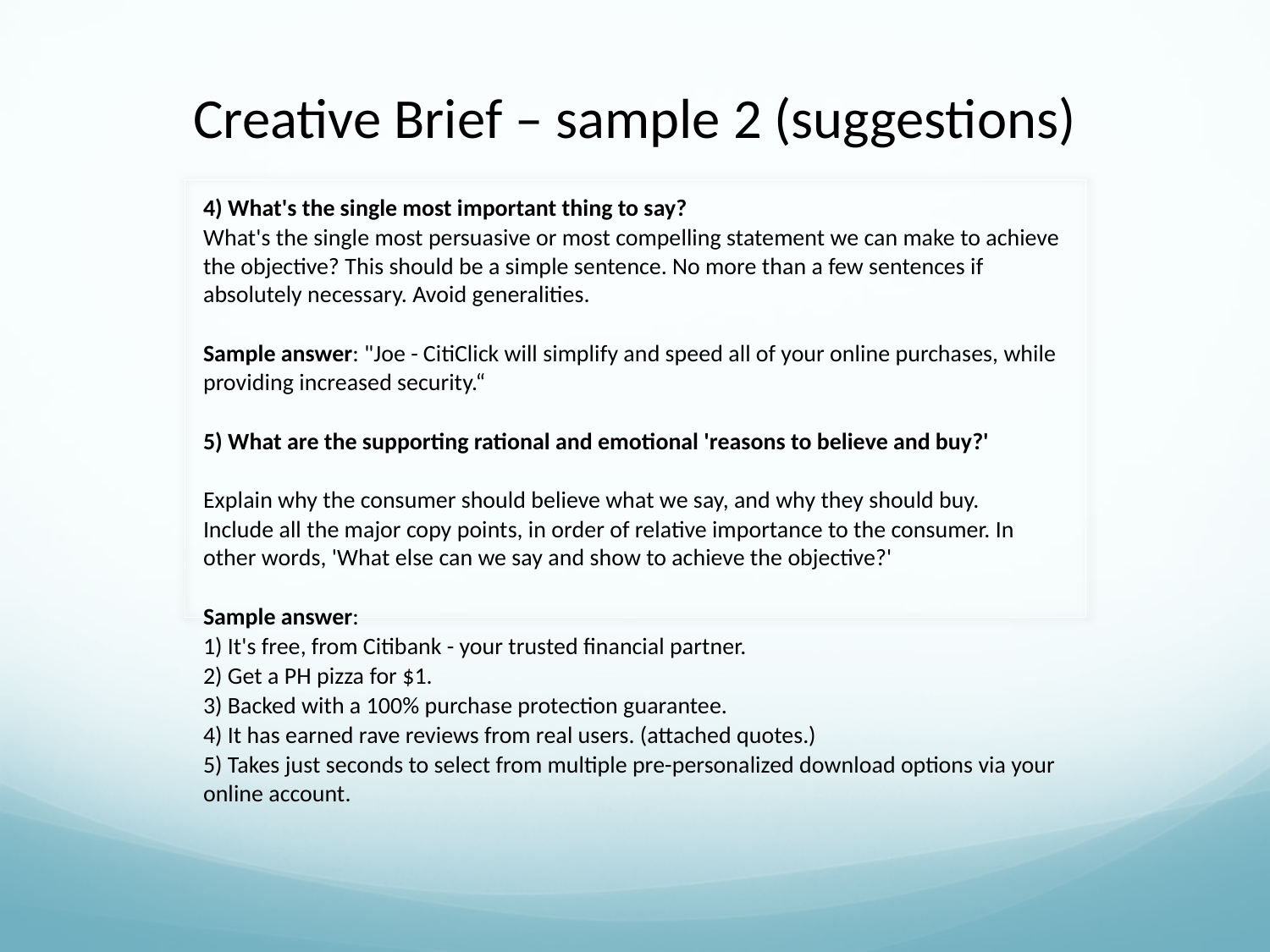

# Creative Brief – sample 2 (suggestions)

4) What's the single most important thing to say?
What's the single most persuasive or most compelling statement we can make to achieve the objective? This should be a simple sentence. No more than a few sentences if absolutely necessary. Avoid generalities.

Sample answer: "Joe - CitiClick will simplify and speed all of your online purchases, while providing increased security.“

5) What are the supporting rational and emotional 'reasons to believe and buy?'
Explain why the consumer should believe what we say, and why they should buy.
Include all the major copy points, in order of relative importance to the consumer. In other words, 'What else can we say and show to achieve the objective?'

Sample answer:
1) It's free, from Citibank - your trusted financial partner.
2) Get a PH pizza for $1.
3) Backed with a 100% purchase protection guarantee.
4) It has earned rave reviews from real users. (attached quotes.)
5) Takes just seconds to select from multiple pre-personalized download options via your online account.